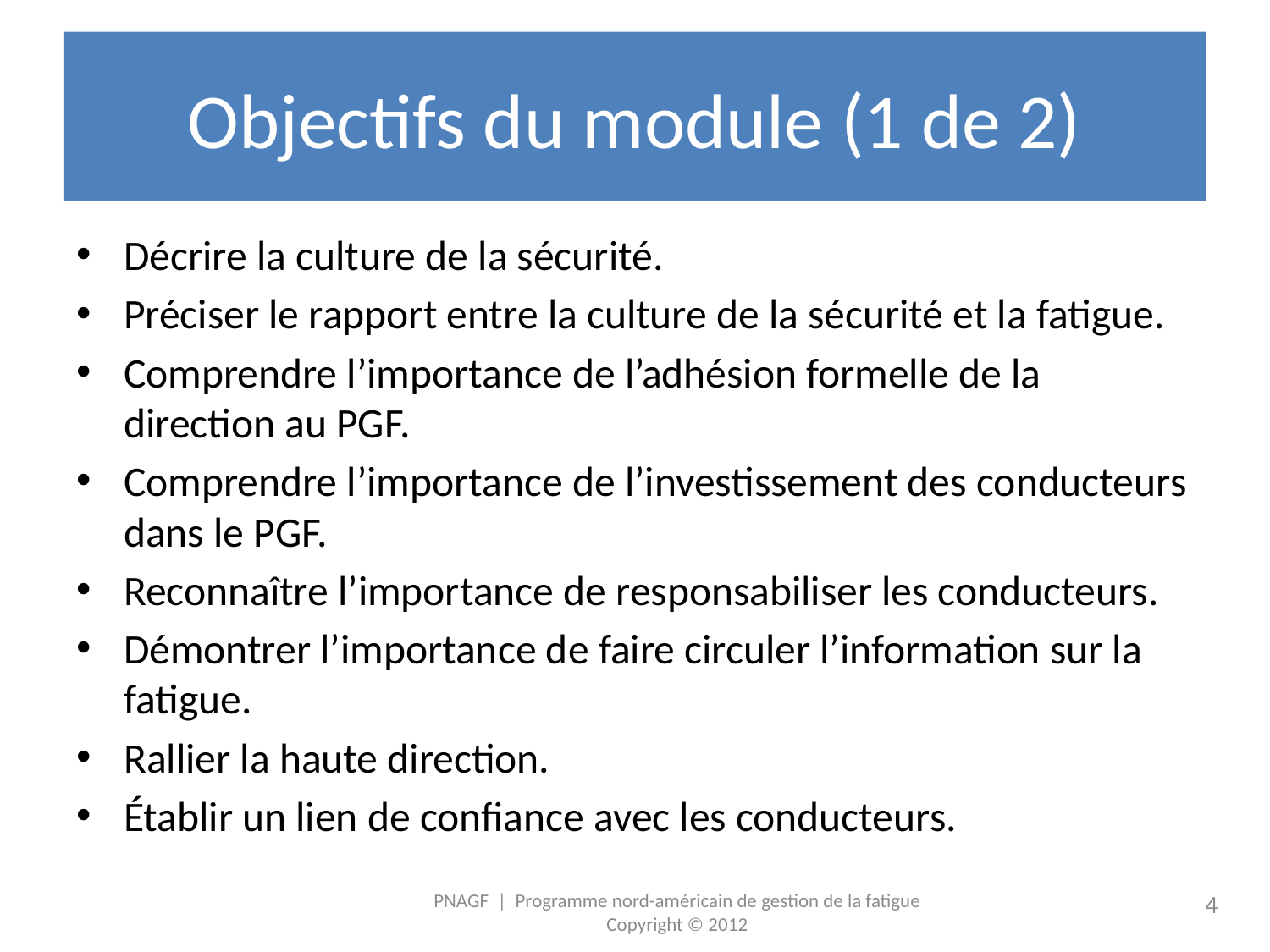

# Objectifs du module (1 de 2)
Décrire la culture de la sécurité.
Préciser le rapport entre la culture de la sécurité et la fatigue.
Comprendre l’importance de l’adhésion formelle de la direction au PGF.
Comprendre l’importance de l’investissement des conducteurs dans le PGF.
Reconnaître l’importance de responsabiliser les conducteurs.
Démontrer l’importance de faire circuler l’information sur la fatigue.
Rallier la haute direction.
Établir un lien de confiance avec les conducteurs.